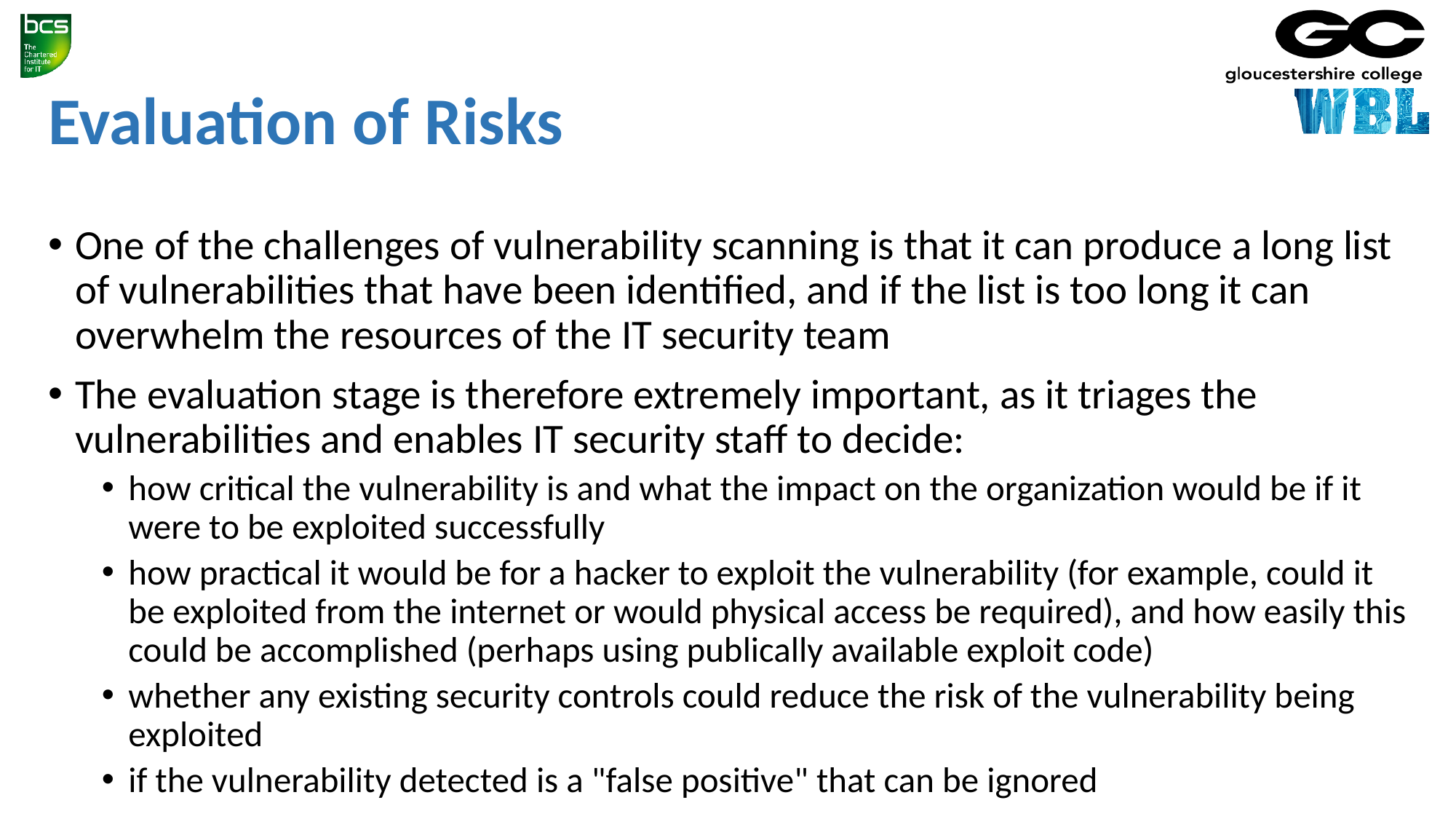

# Evaluation of Risks
One of the challenges of vulnerability scanning is that it can produce a long list of vulnerabilities that have been identified, and if the list is too long it can overwhelm the resources of the IT security team
The evaluation stage is therefore extremely important, as it triages the vulnerabilities and enables IT security staff to decide:
how critical the vulnerability is and what the impact on the organization would be if it were to be exploited successfully
how practical it would be for a hacker to exploit the vulnerability (for example, could it be exploited from the internet or would physical access be required), and how easily this could be accomplished (perhaps using publically available exploit code)
whether any existing security controls could reduce the risk of the vulnerability being exploited
if the vulnerability detected is a "false positive" that can be ignored